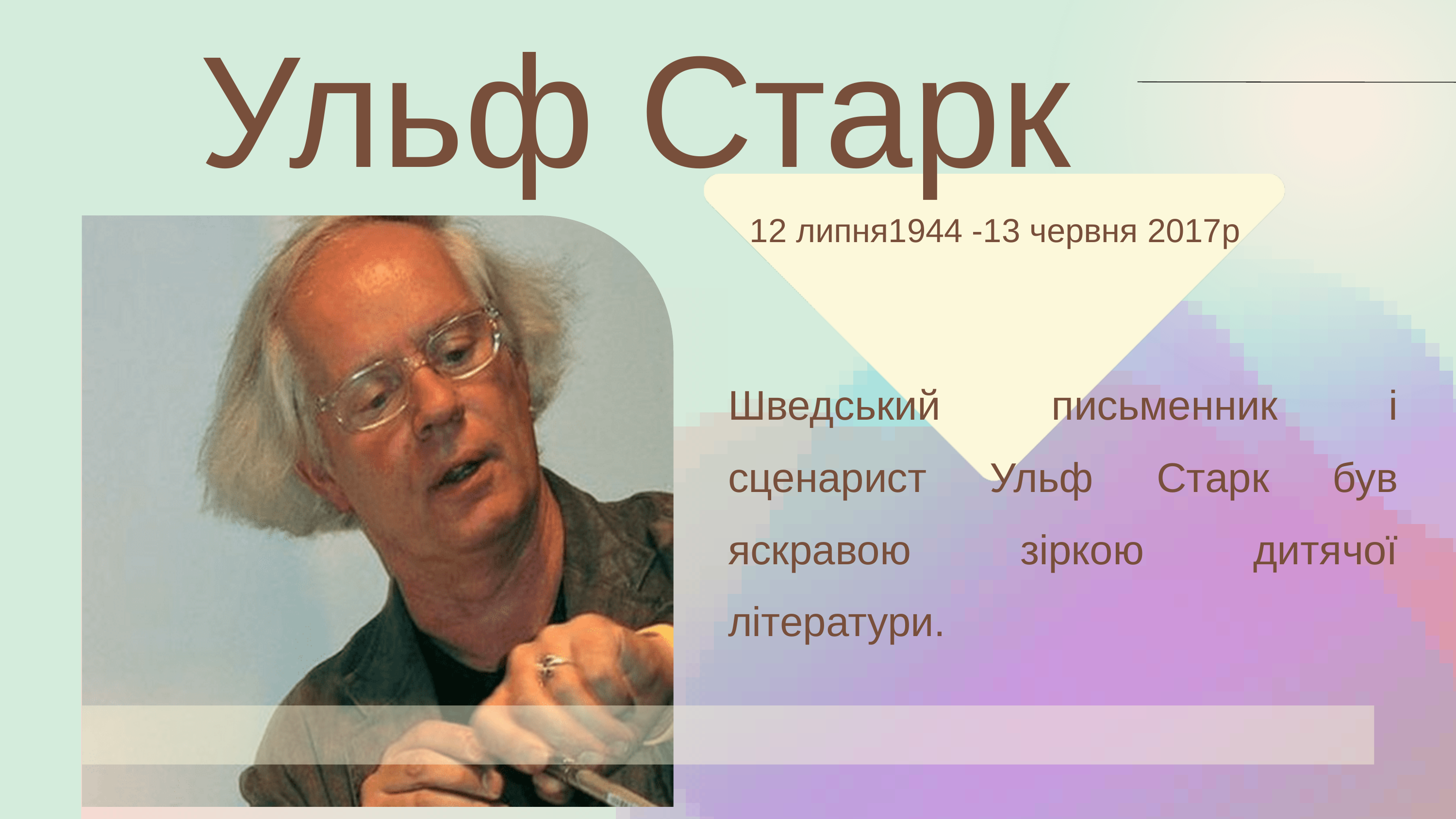

Ульф Старк

12 липня1944 -13 червня 2017р

Шведський письменник і сценарист Ульф Старк був яскравою зіркою дитячої літератури.